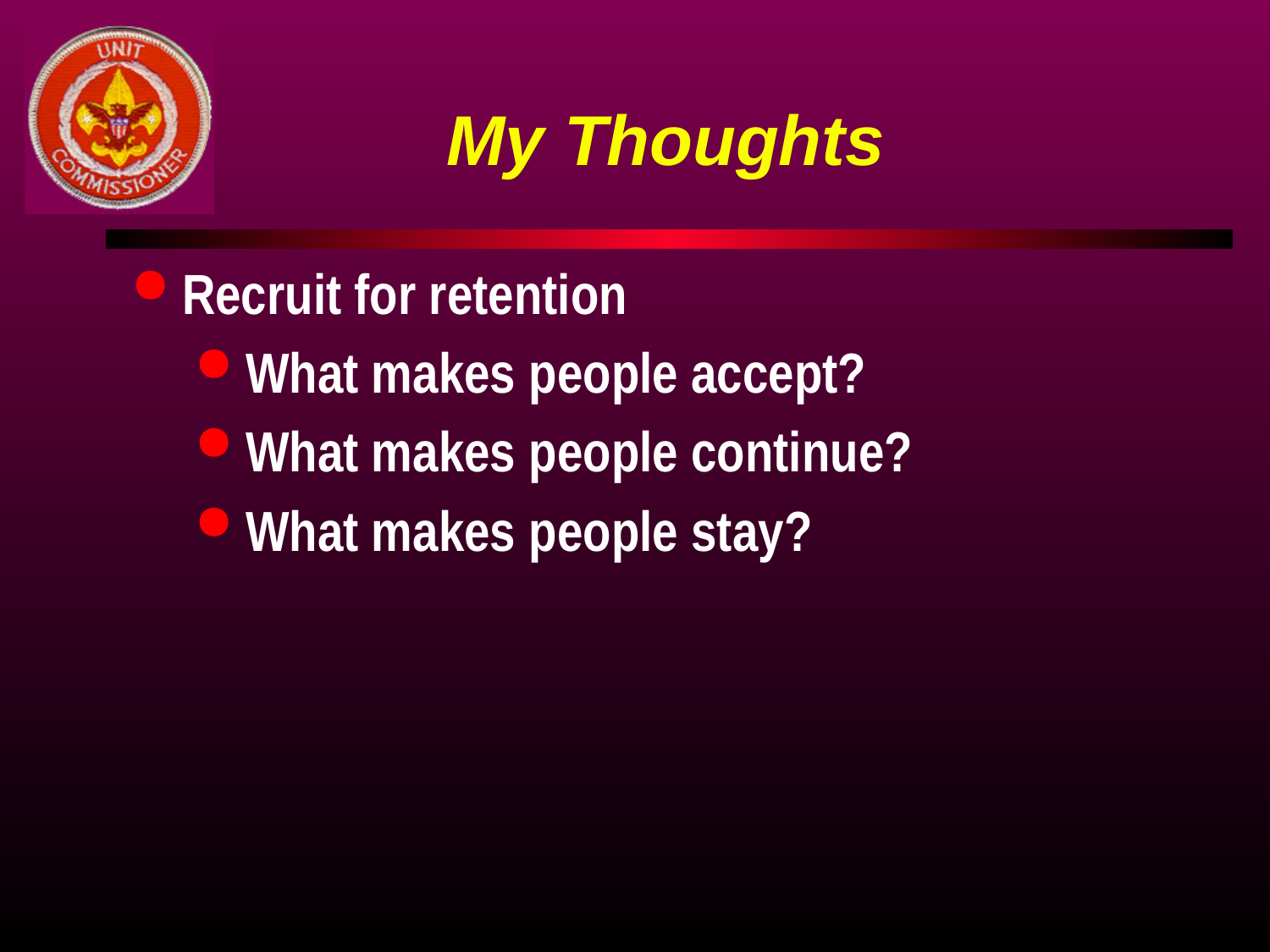

# My Thoughts
Recruit for retention
What makes people accept?
What makes people continue?
What makes people stay?